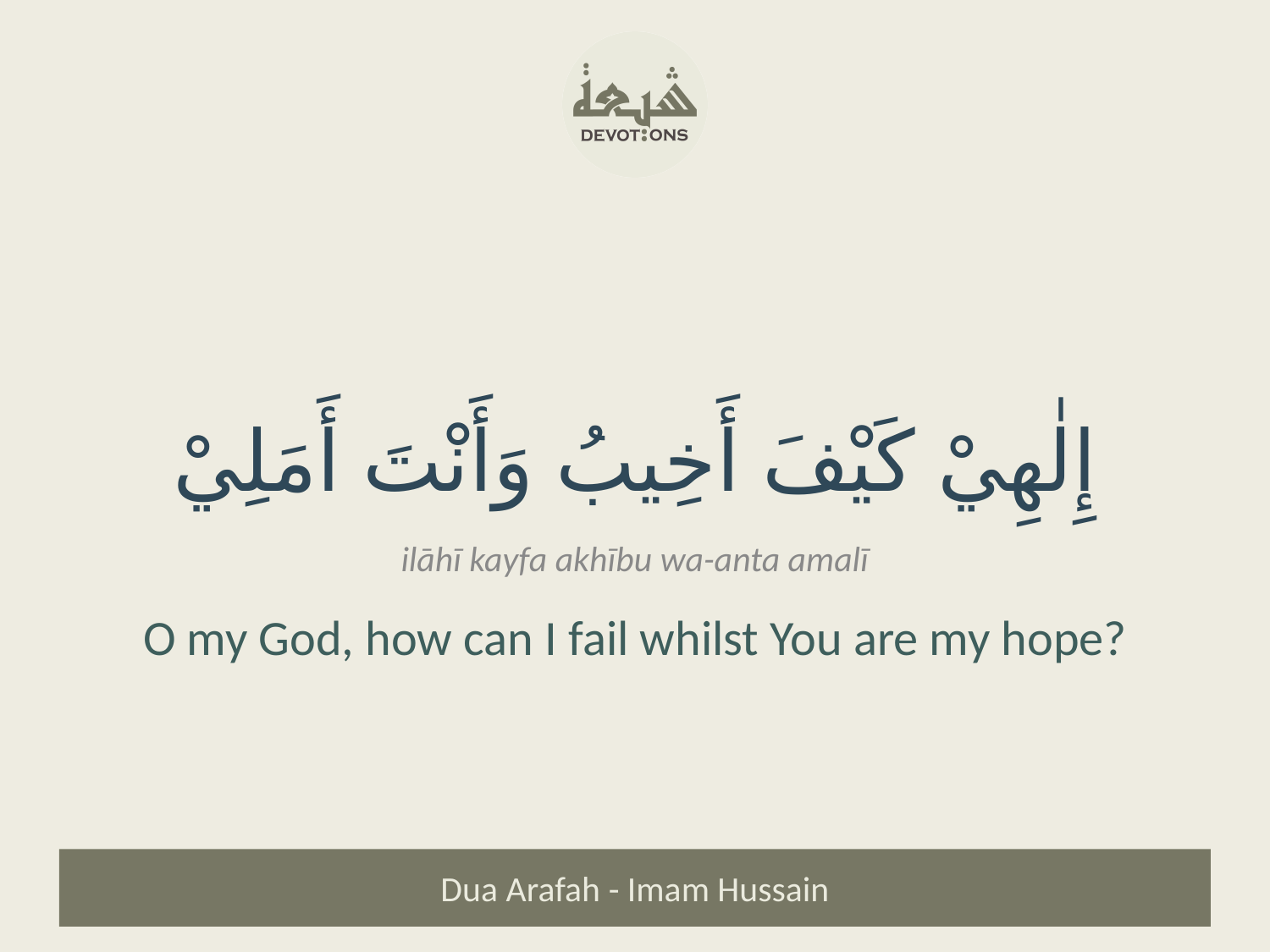

إِلٰهِيْ كَيْفَ أَخِيبُ وَأَنْتَ أَمَلِيْ
ilāhī kayfa akhību wa-anta amalī
O my God, how can I fail whilst You are my hope?
Dua Arafah - Imam Hussain